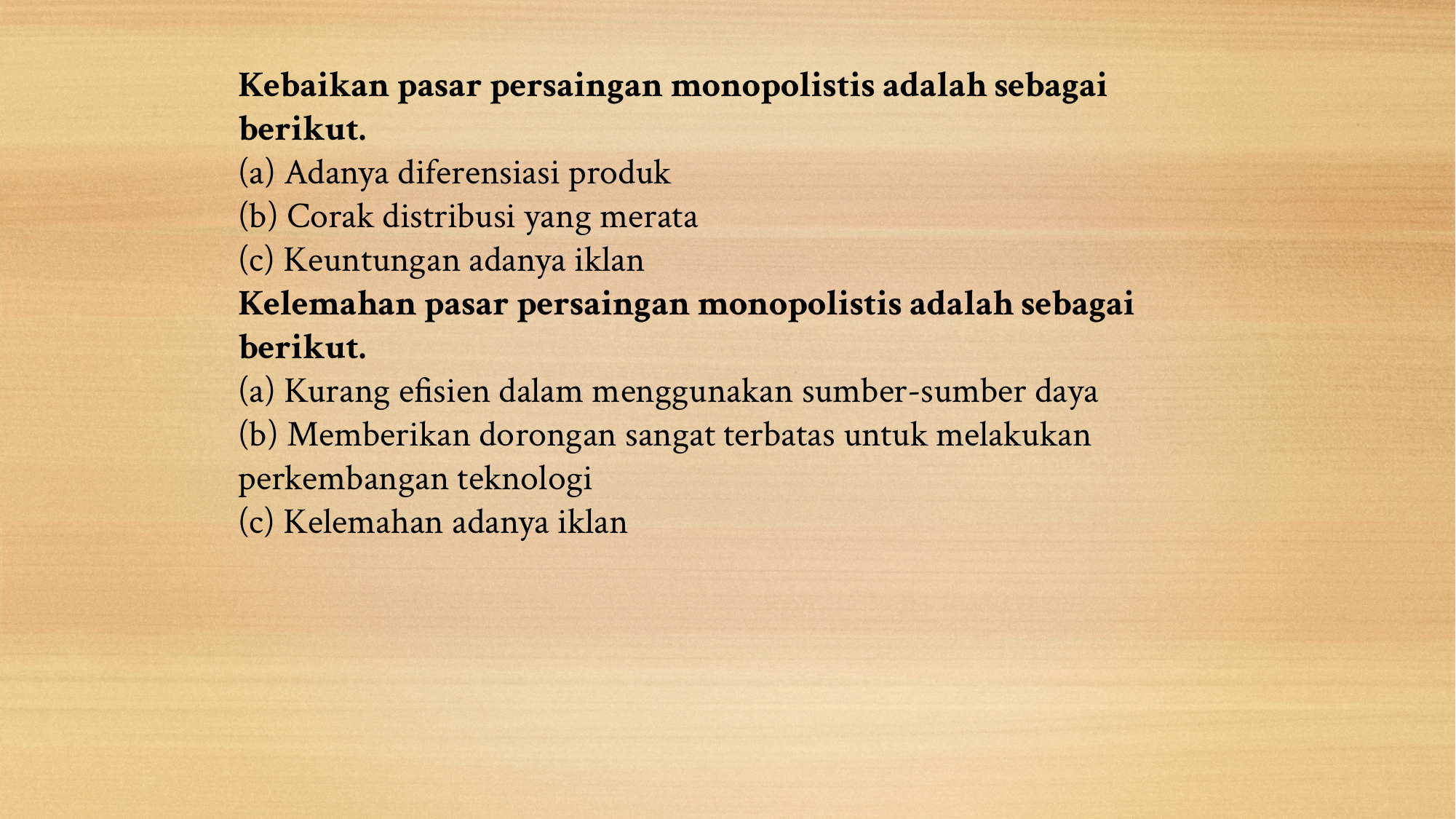

Kebaikan pasar persaingan monopolistis adalah sebagai berikut.
(a) Adanya diferensiasi produk
(b) Corak distribusi yang merata
(c) Keuntungan adanya iklan
Kelemahan pasar persaingan monopolistis adalah sebagai berikut.
(a) Kurang efisien dalam menggunakan sumber-sumber daya
(b) Memberikan dorongan sangat terbatas untuk melakukan perkembangan teknologi
(c) Kelemahan adanya iklan